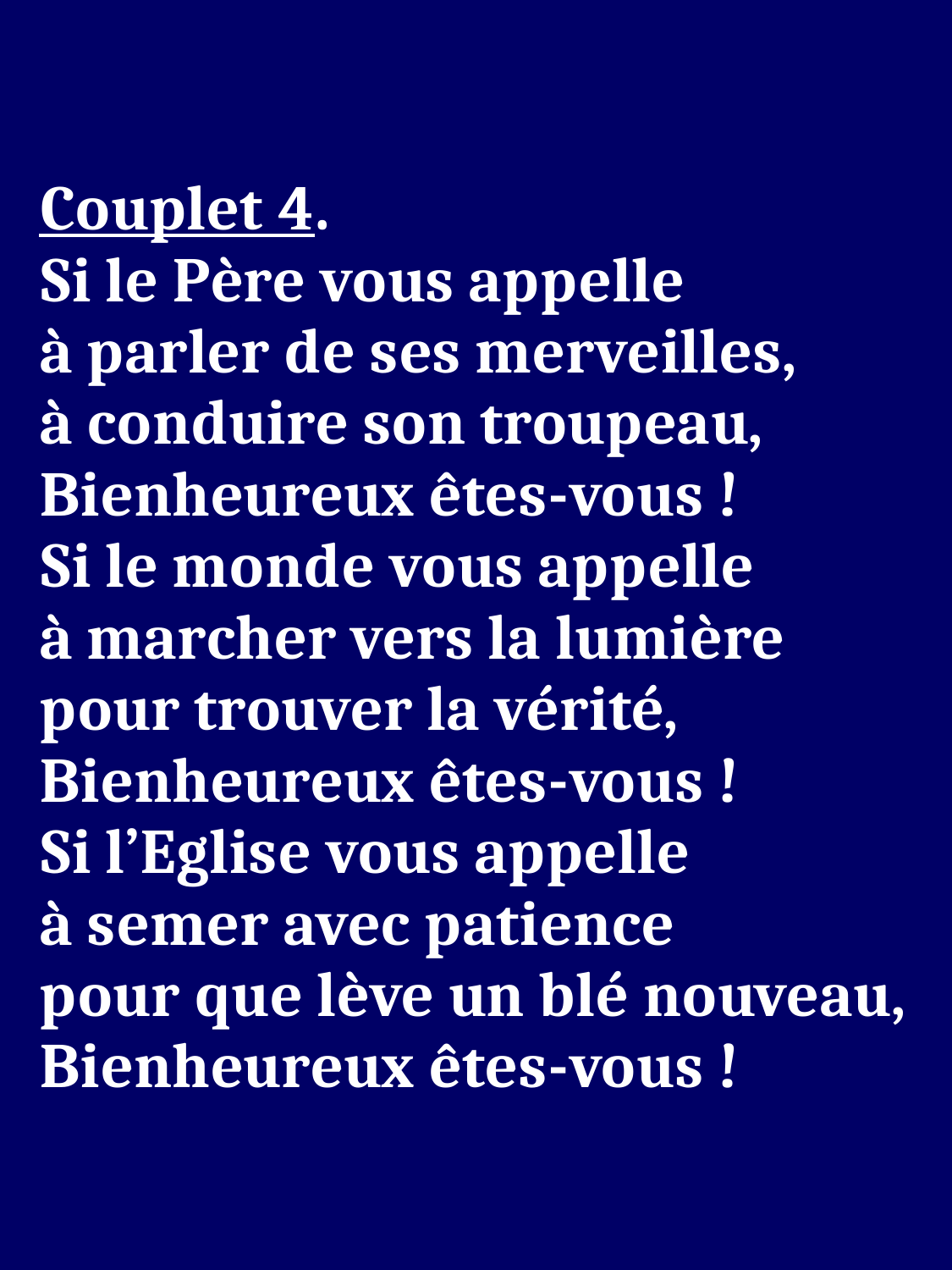

Couplet 4.
Si le Père vous appelle
à parler de ses merveilles,
à conduire son troupeau,
Bienheureux êtes-vous !
Si le monde vous appelle
à marcher vers la lumière
pour trouver la vérité,
Bienheureux êtes-vous !
Si l’Eglise vous appelle
à semer avec patience
pour que lève un blé nouveau,
Bienheureux êtes-vous !